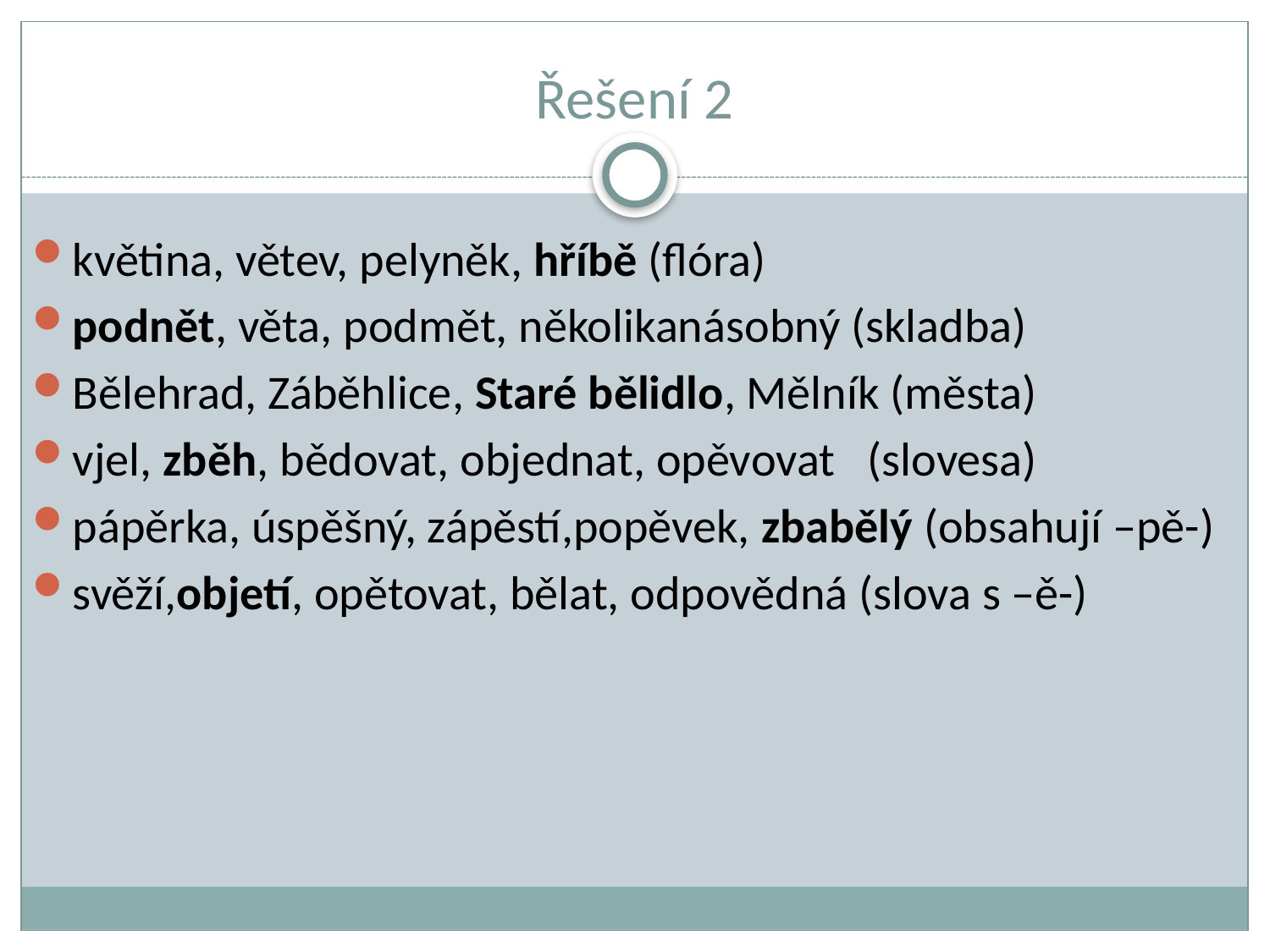

# Řešení 2
květina, větev, pelyněk, hříbě (flóra)
podnět, věta, podmět, několikanásobný (skladba)
Bělehrad, Záběhlice, Staré bělidlo, Mělník (města)
vjel, zběh, bědovat, objednat, opěvovat   (slovesa)
pápěrka, úspěšný, zápěstí,popěvek, zbabělý (obsahují –pě-)
svěží,objetí, opětovat, bělat, odpovědná (slova s –ě-)